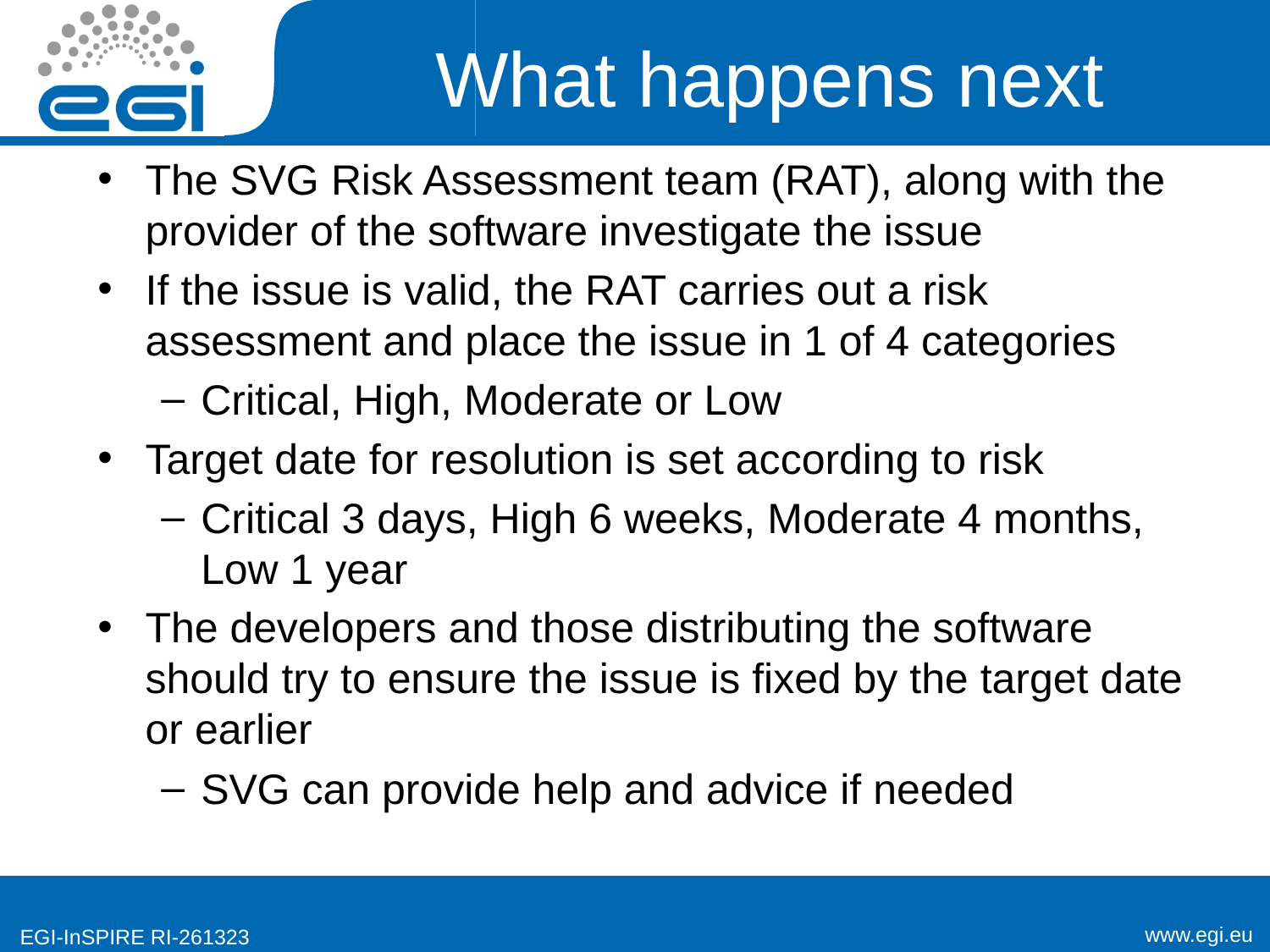

# What happens next
The SVG Risk Assessment team (RAT), along with the provider of the software investigate the issue
If the issue is valid, the RAT carries out a risk assessment and place the issue in 1 of 4 categories
Critical, High, Moderate or Low
Target date for resolution is set according to risk
Critical 3 days, High 6 weeks, Moderate 4 months, Low 1 year
The developers and those distributing the software should try to ensure the issue is fixed by the target date or earlier
SVG can provide help and advice if needed